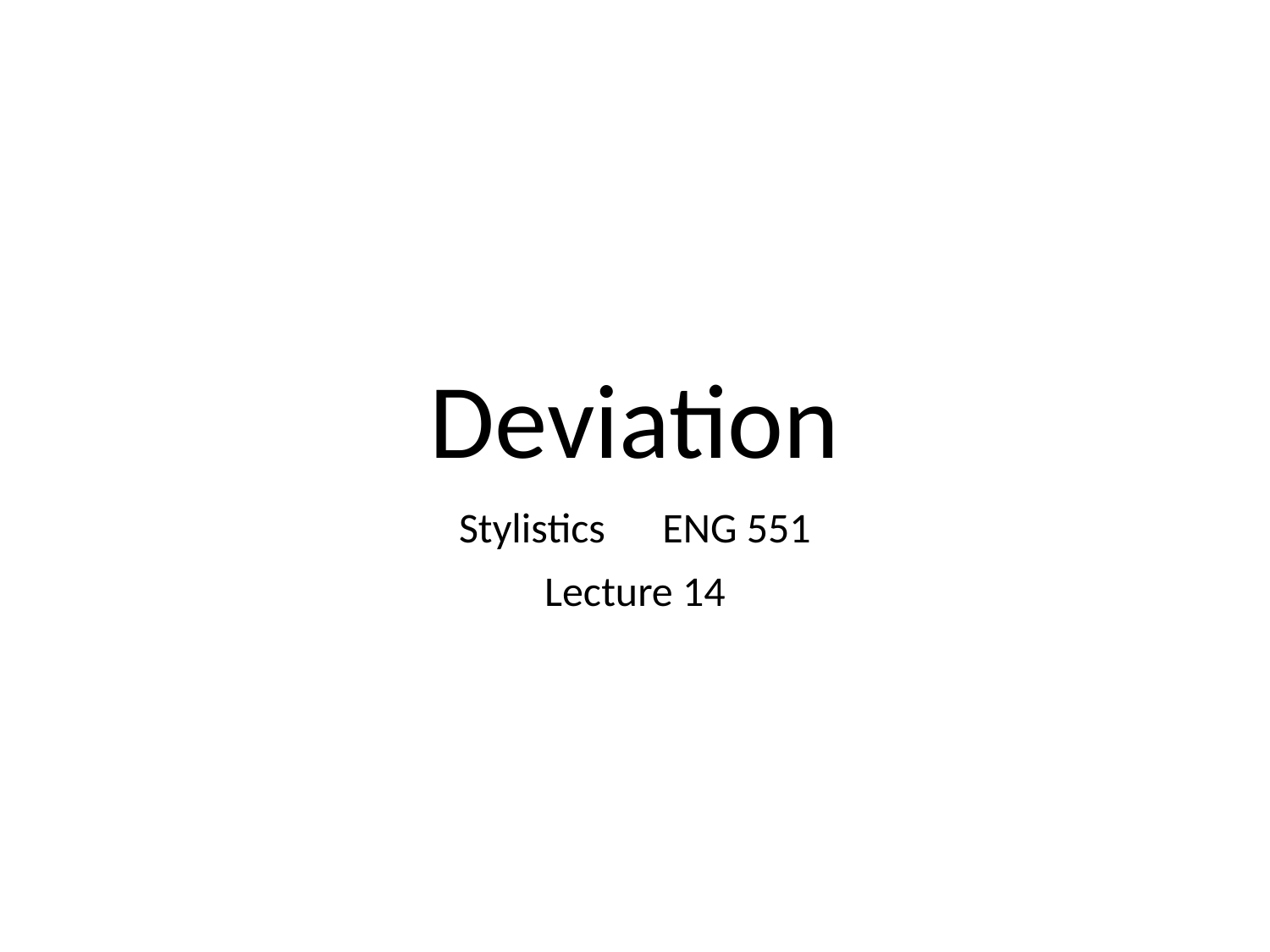

# Deviation
Stylistics      ENG 551
Lecture 14